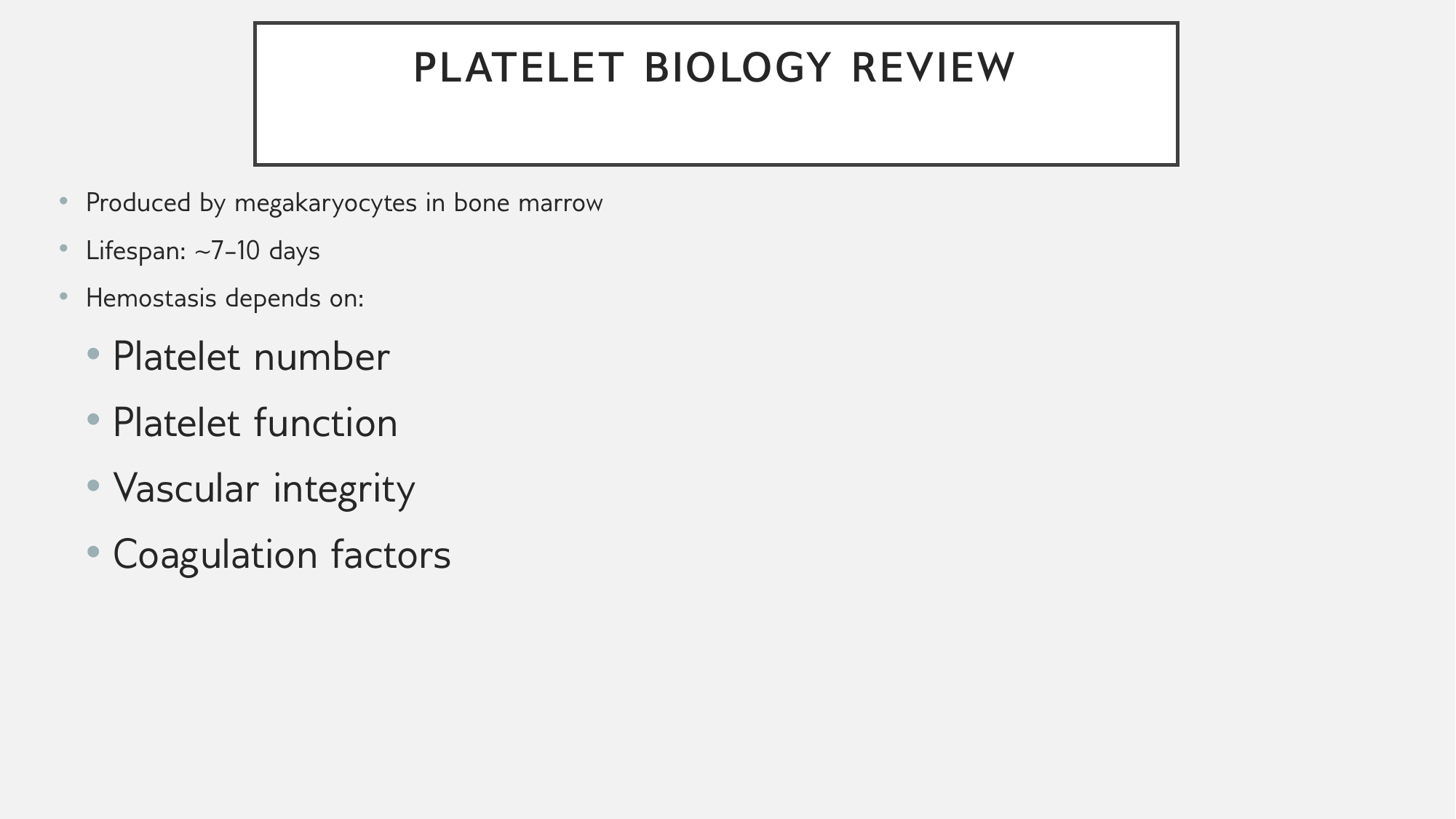

# Platelet Biology Review
Produced by megakaryocytes in bone marrow
Lifespan: ~7–10 days
Hemostasis depends on:
Platelet number
Platelet function
Vascular integrity
Coagulation factors